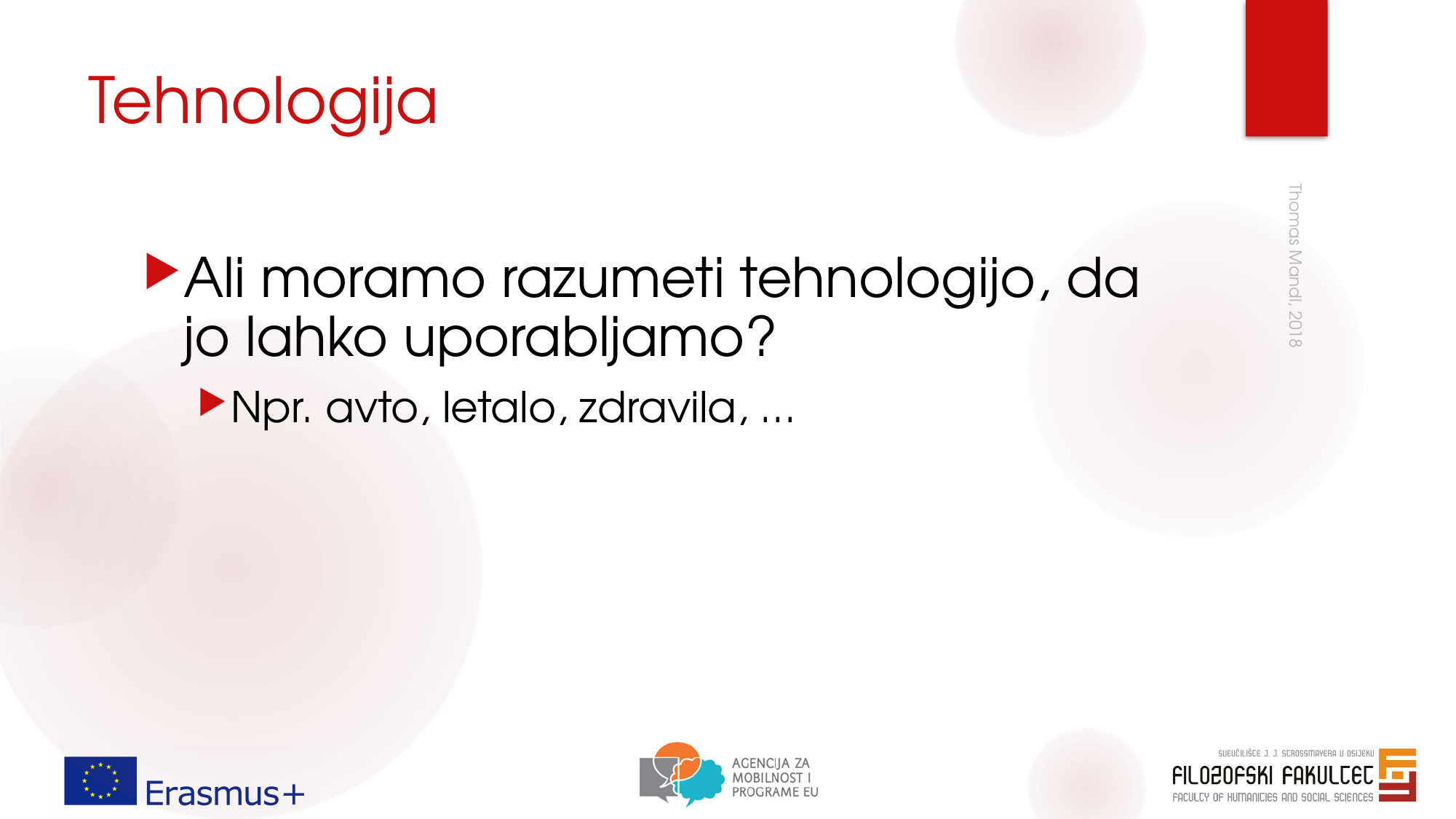

# Tehnologija
Ali moramo razumeti tehnologijo, da jo lahko uporabljamo?
Npr. avto, letalo, zdravila, …
Thomas Mandl, 2018